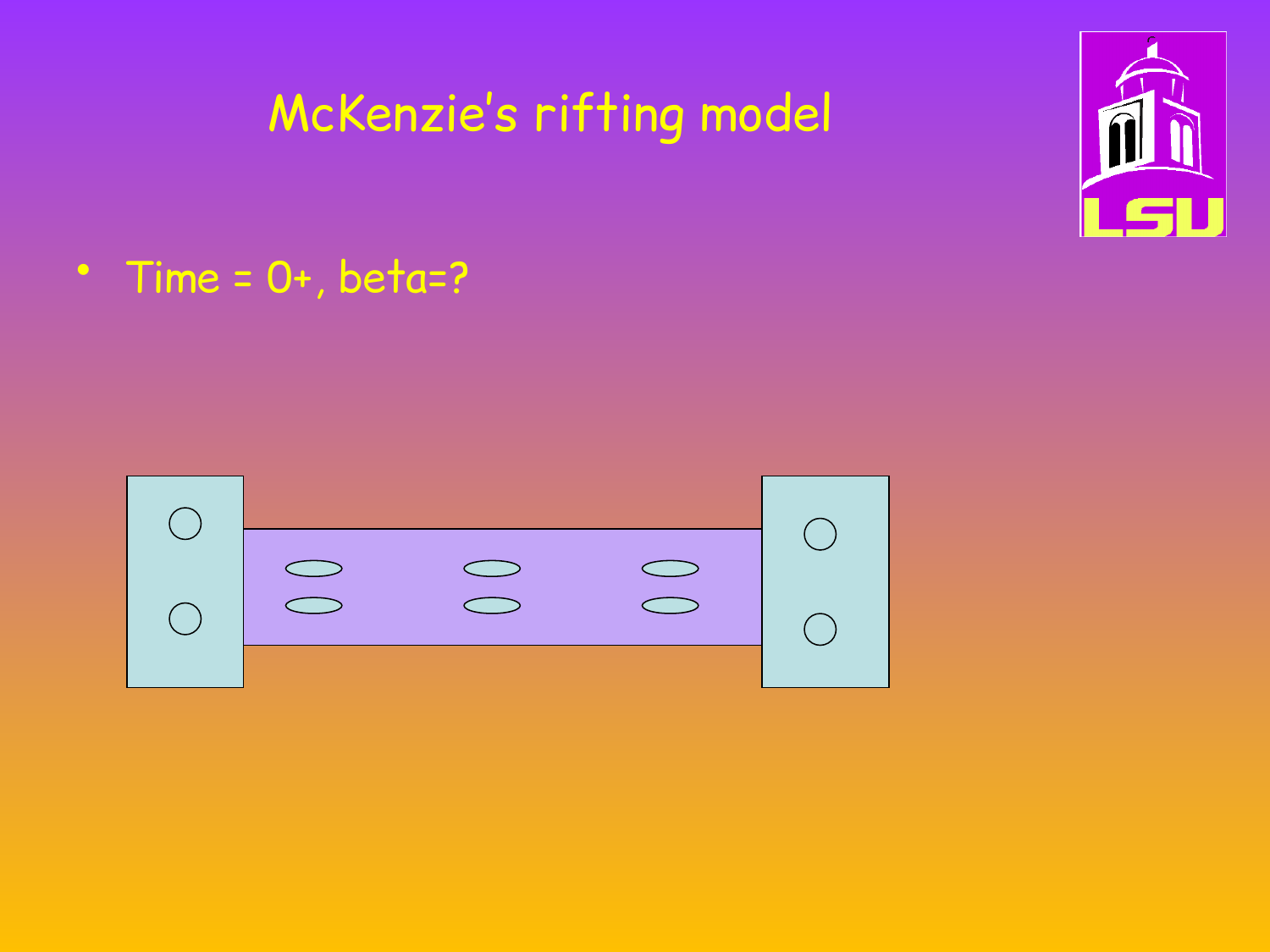

# McKenzie’s rifting model
Time = 0+, beta=?